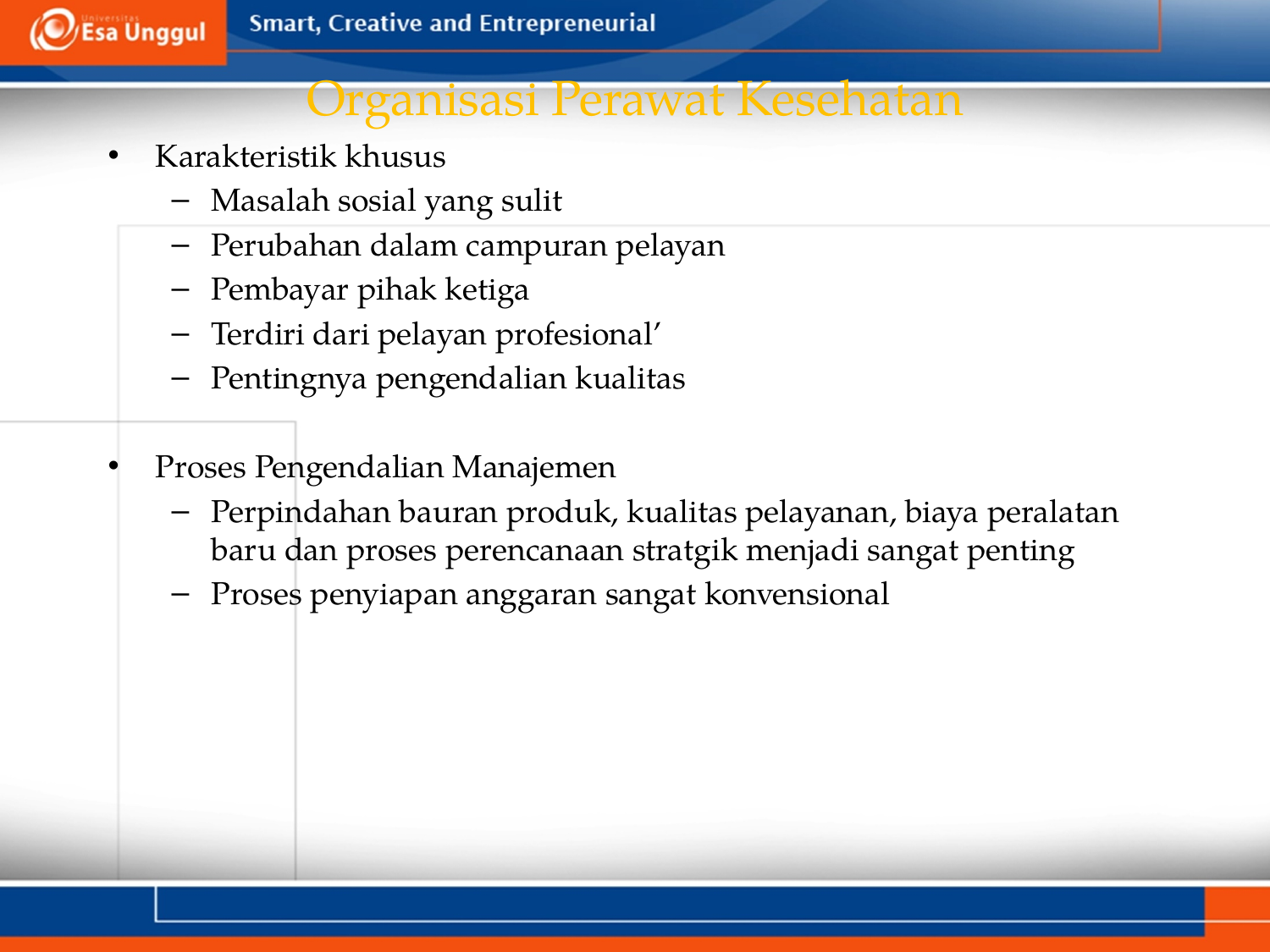

# Organisasi Perawat Kesehatan
Karakteristik khusus
Masalah sosial yang sulit
Perubahan dalam campuran pelayan
Pembayar pihak ketiga
Terdiri dari pelayan profesional’
Pentingnya pengendalian kualitas

Proses Pengendalian Manajemen
Perpindahan bauran produk, kualitas pelayanan, biaya peralatan baru dan proses perencanaan stratgik menjadi sangat penting
Proses penyiapan anggaran sangat konvensional